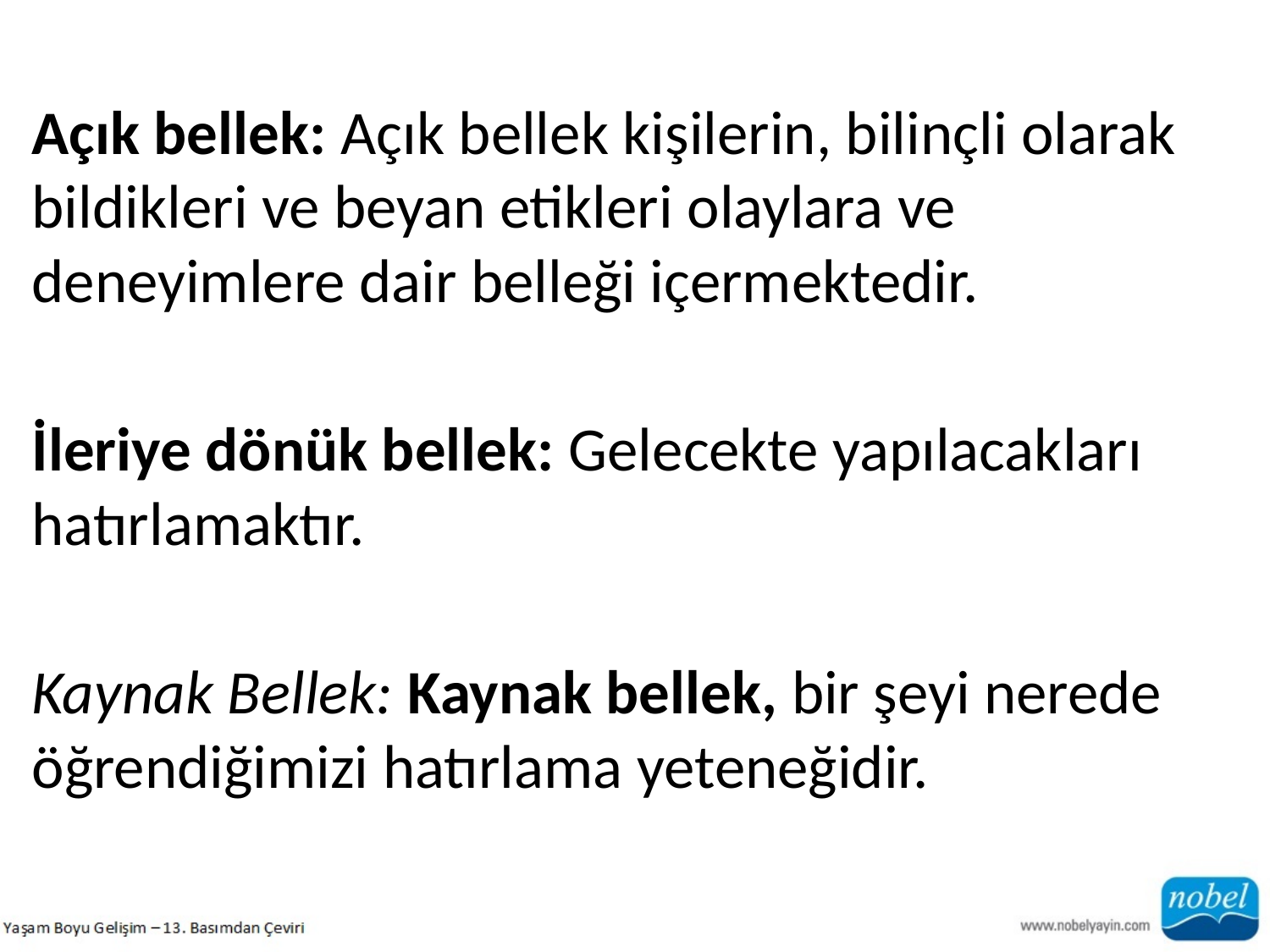

Açık bellek: Açık bellek kişilerin, bilinçli olarak bildikleri ve beyan etikleri olaylara ve deneyimlere dair belleği içermektedir.
İleriye dönük bellek: Gelecekte yapılacakları hatırlamaktır.
Kaynak Bellek: Kaynak bellek, bir şeyi nerede öğrendiğimizi hatırlama yeteneğidir.